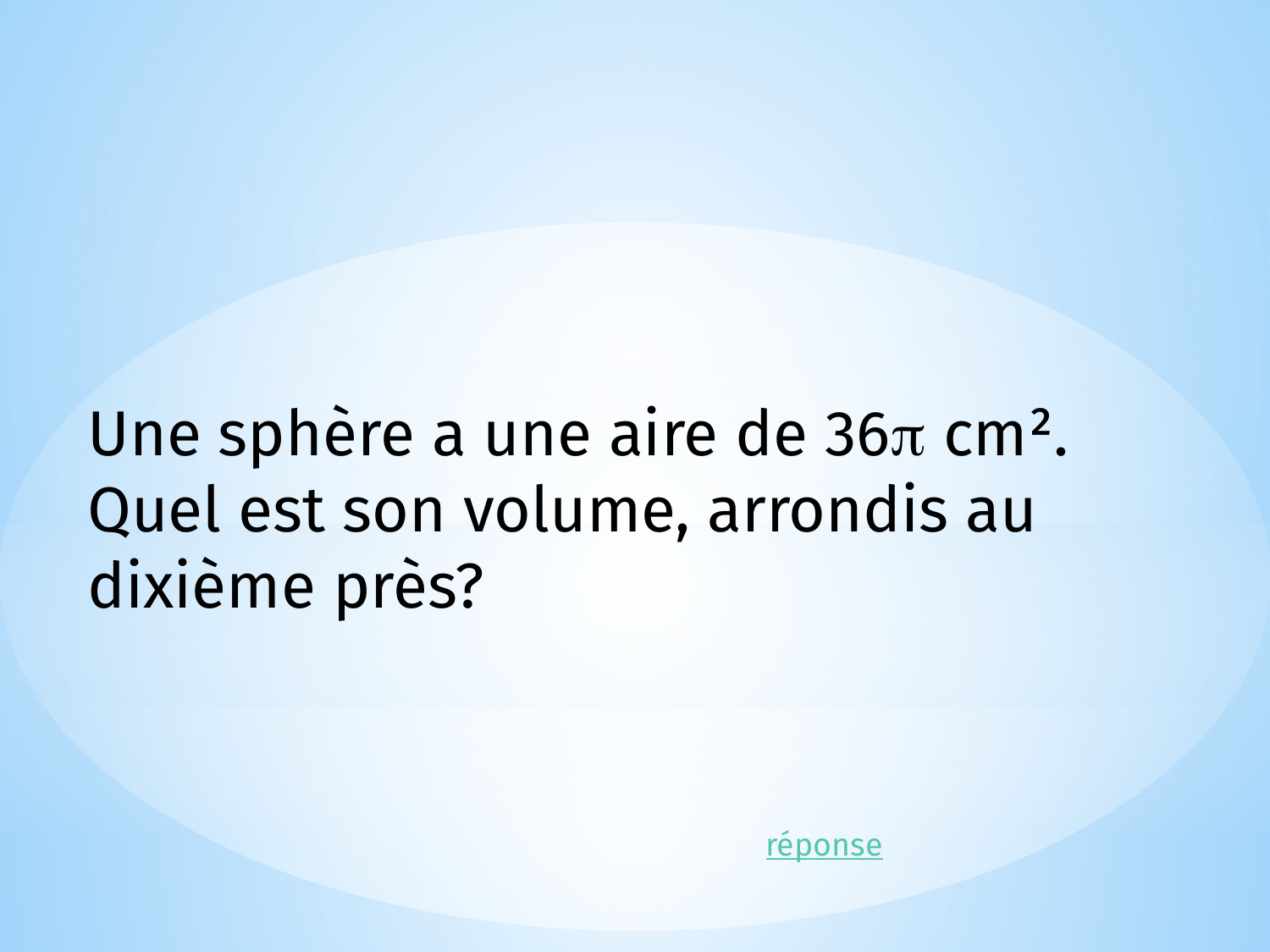

Une sphère a une aire de 36π cm². Quel est son volume, arrondis au dixième près?
réponse